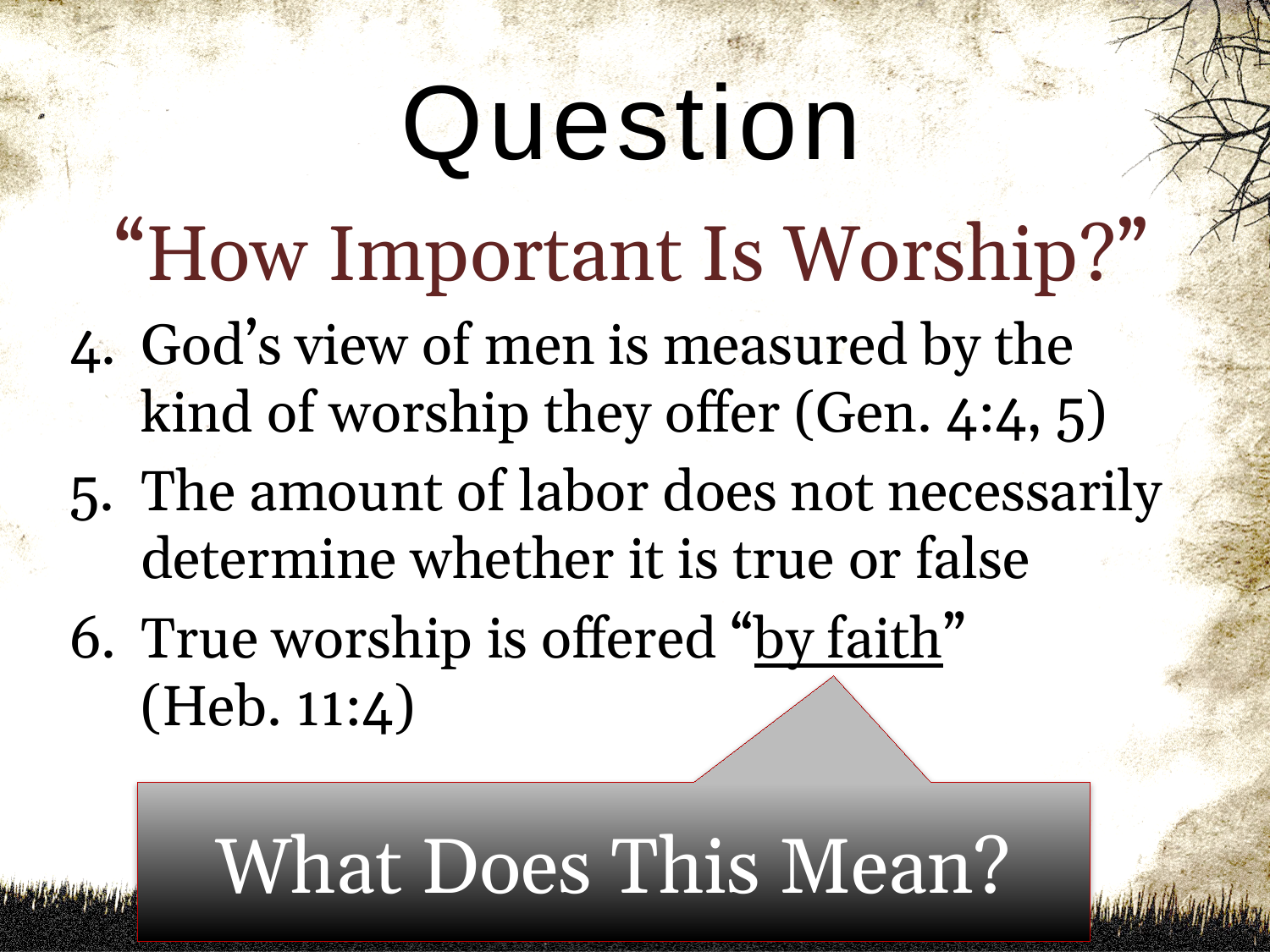

# Question
“How Important Is Worship?”
God’s view of men is measured by the kind of worship they offer (Gen. 4:4, 5)
The amount of labor does not necessarily determine whether it is true or false
True worship is offered “by faith”
(Heb. 11:4)
What Does This Mean?